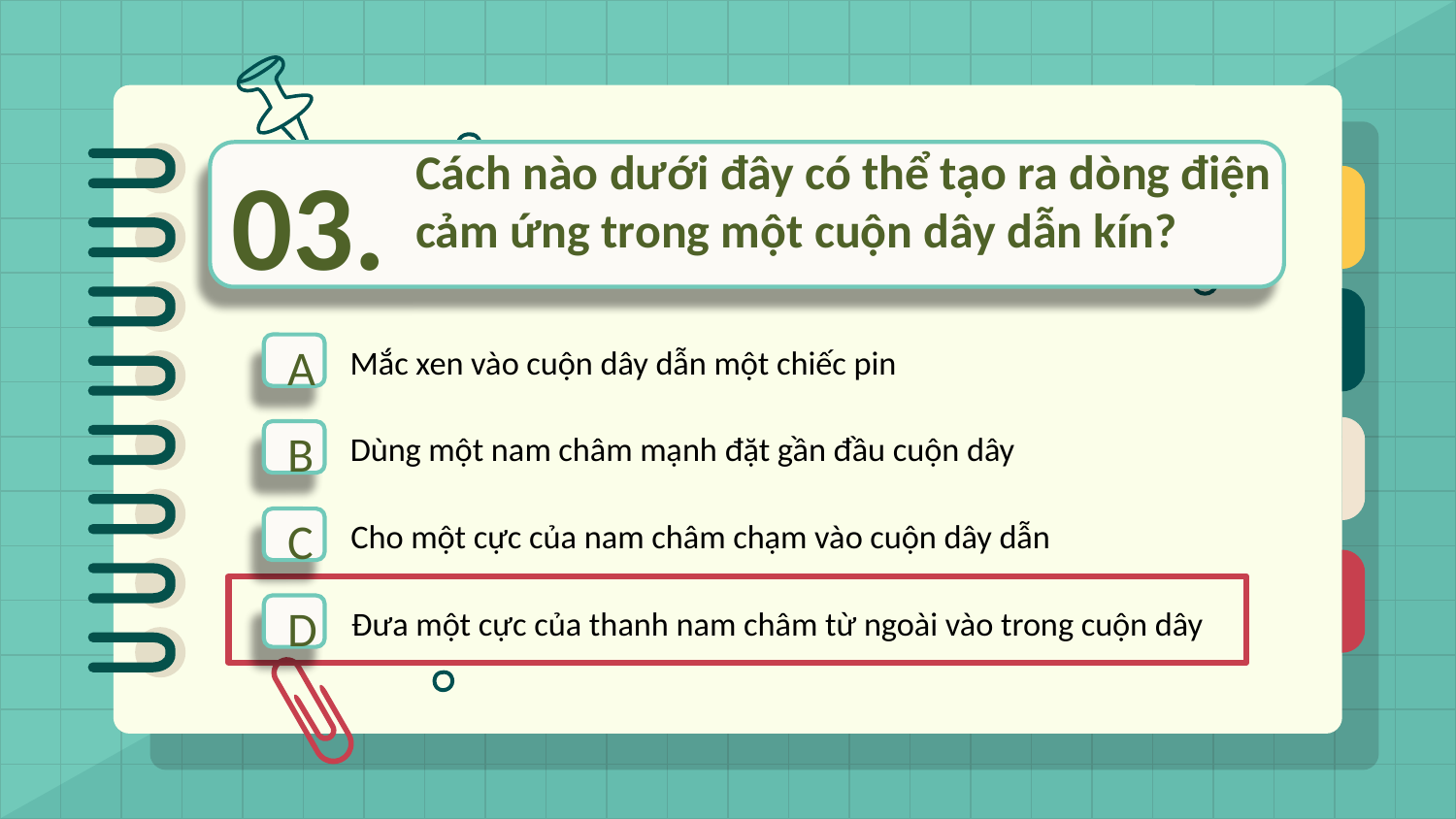

Cách nào dưới đây có thể tạo ra dòng điện cảm ứng trong một cuộn dây dẫn kín?
03.
A
Mắc xen vào cuộn dây dẫn một chiếc pin
B
Dùng một nam châm mạnh đặt gần đầu cuộn dây
C
Cho một cực của nam châm chạm vào cuộn dây dẫn

D
Đưa một cực của thanh nam châm từ ngoài vào trong cuộn dây